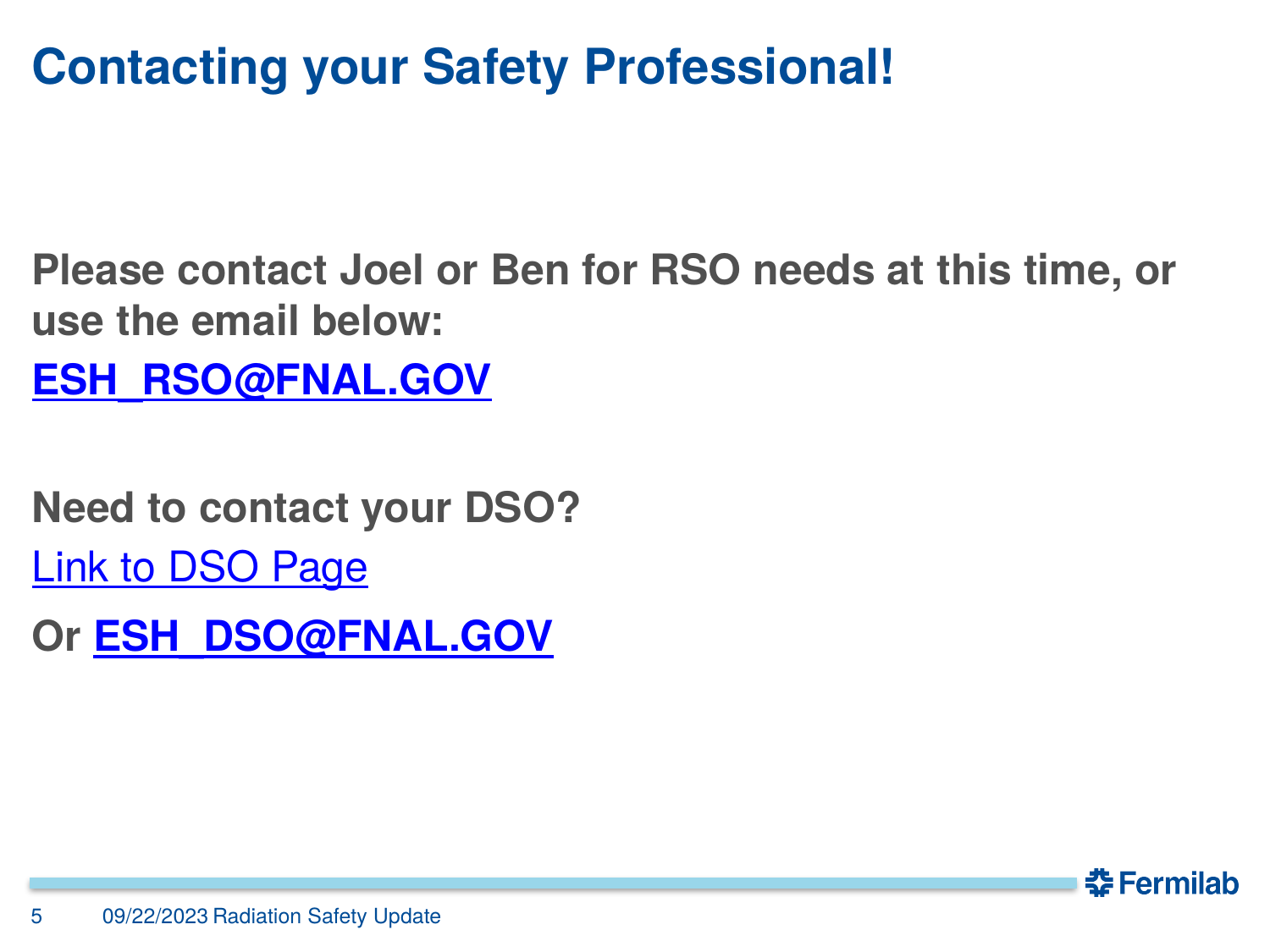

# Contacting your Safety Professional!

Please contact Joel or Ben for RSO needs at this time, or use the email below:
ESH_RSO@FNAL.GOV

Need to contact your DSO?
Link to DSO Page
Or ESH_DSO@FNAL.GOV
5
09/22/2023
Radiation Safety Update